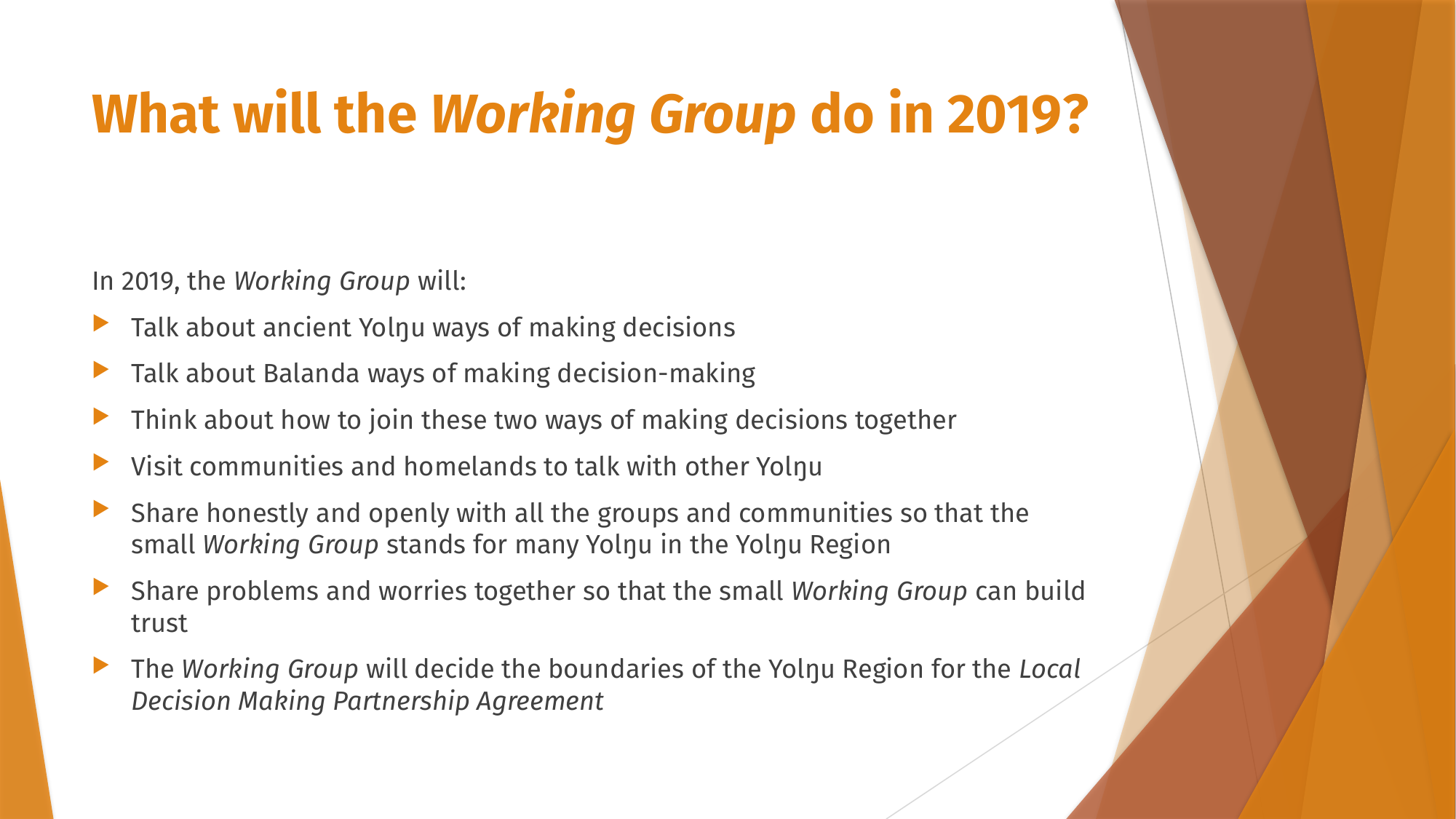

# What will the Working Group do in 2019?
In 2019, the Working Group will:
Talk about ancient Yolŋu ways of making decisions
Talk about Balanda ways of making decision-making
Think about how to join these two ways of making decisions together
Visit communities and homelands to talk with other Yolŋu
Share honestly and openly with all the groups and communities so that the small Working Group stands for many Yolŋu in the Yolŋu Region
Share problems and worries together so that the small Working Group can build trust
The Working Group will decide the boundaries of the Yolŋu Region for the Local Decision Making Partnership Agreement